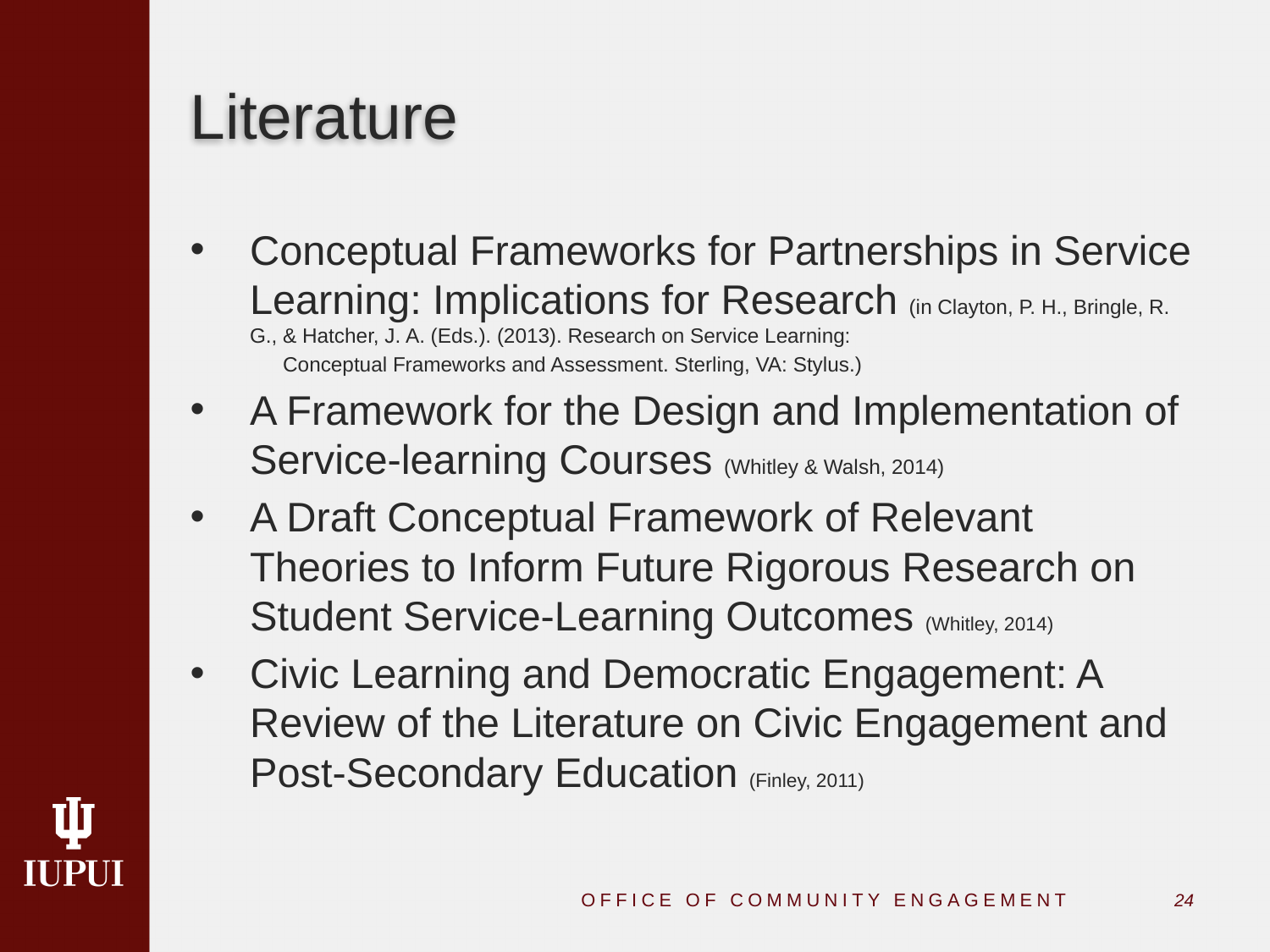

# Literature
Conceptual Frameworks for Partnerships in Service Learning: Implications for Research (in Clayton, P. H., Bringle, R. G., & Hatcher, J. A. (Eds.). (2013). Research on Service Learning:
	Conceptual Frameworks and Assessment. Sterling, VA: Stylus.)
A Framework for the Design and Implementation of Service-learning Courses (Whitley & Walsh, 2014)
A Draft Conceptual Framework of Relevant Theories to Inform Future Rigorous Research on Student Service-Learning Outcomes (Whitley, 2014)
Civic Learning and Democratic Engagement: A Review of the Literature on Civic Engagement and Post-Secondary Education (Finley, 2011)
OFFICE OF COMMUNITY ENGAGEMENT
24